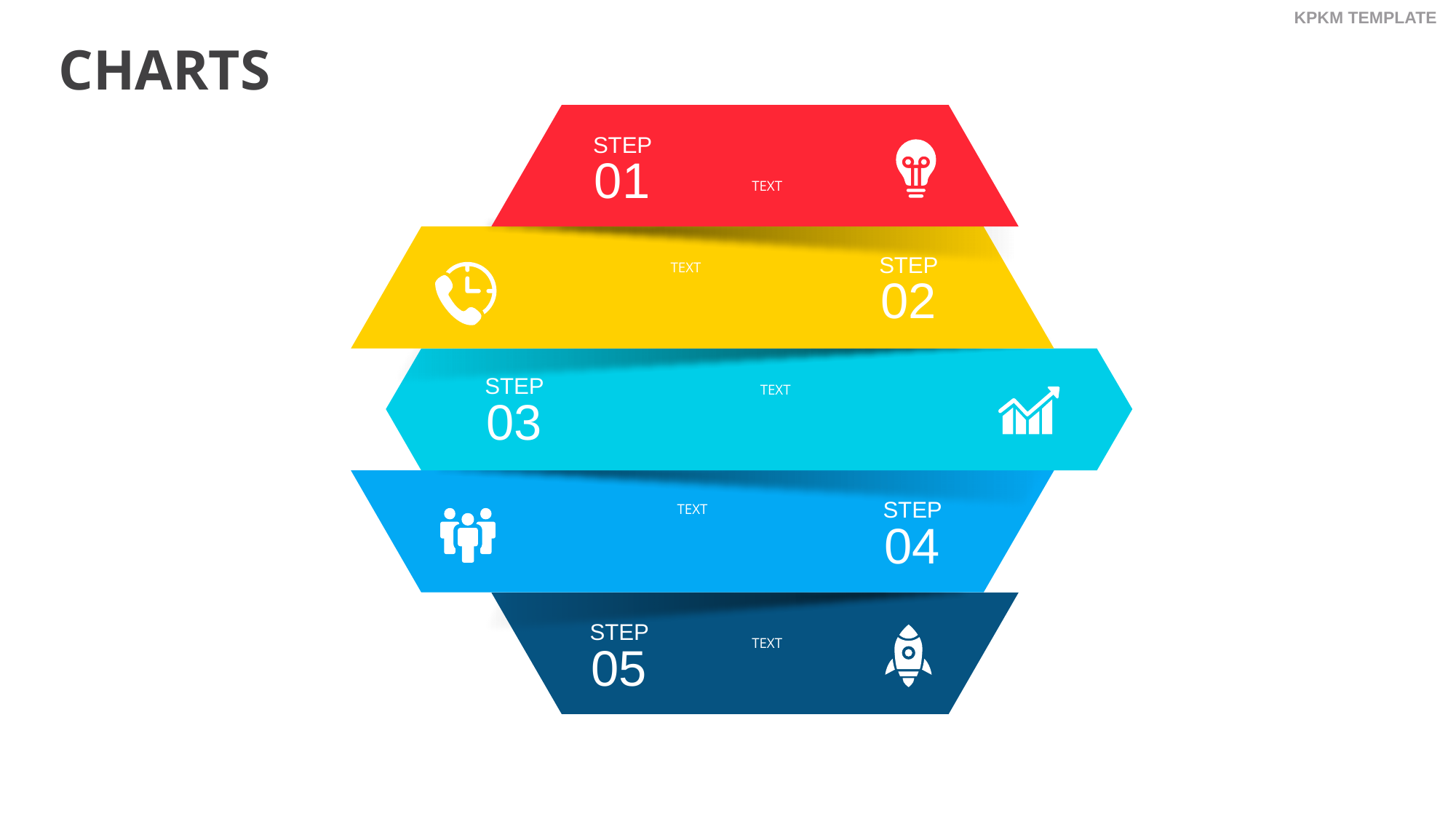

KPKM TEMPLATE
CHARTS

STEP
01

TEXT

STEP
02
TEXT

STEP
03
TEXT

STEP
04
TEXT

STEP
05

TEXT